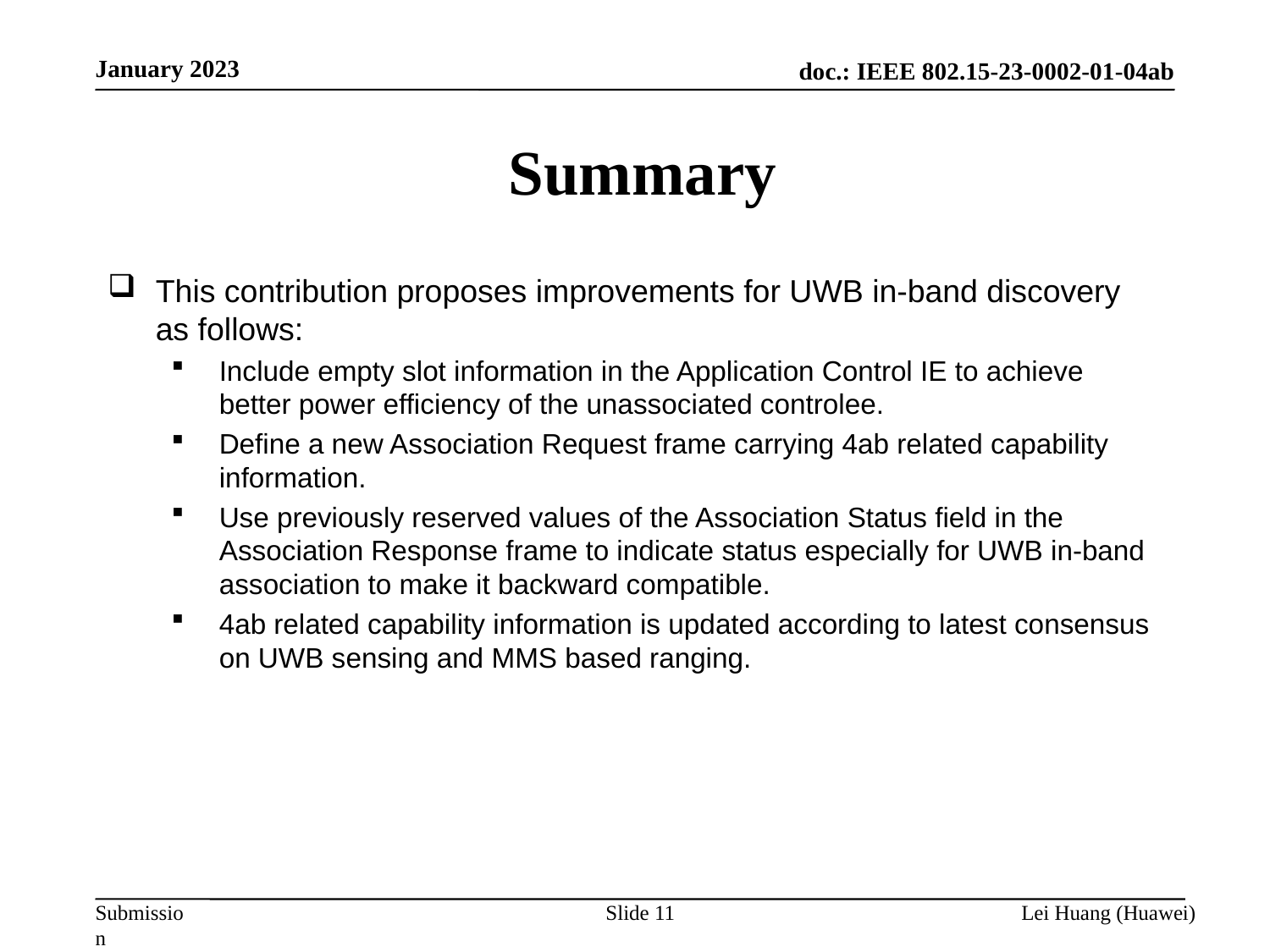

January 2023
# Summary
This contribution proposes improvements for UWB in-band discovery as follows:
Include empty slot information in the Application Control IE to achieve better power efficiency of the unassociated controlee.
Define a new Association Request frame carrying 4ab related capability information.
Use previously reserved values of the Association Status field in the Association Response frame to indicate status especially for UWB in-band association to make it backward compatible.
4ab related capability information is updated according to latest consensus on UWB sensing and MMS based ranging.
Slide 11
Lei Huang (Huawei)